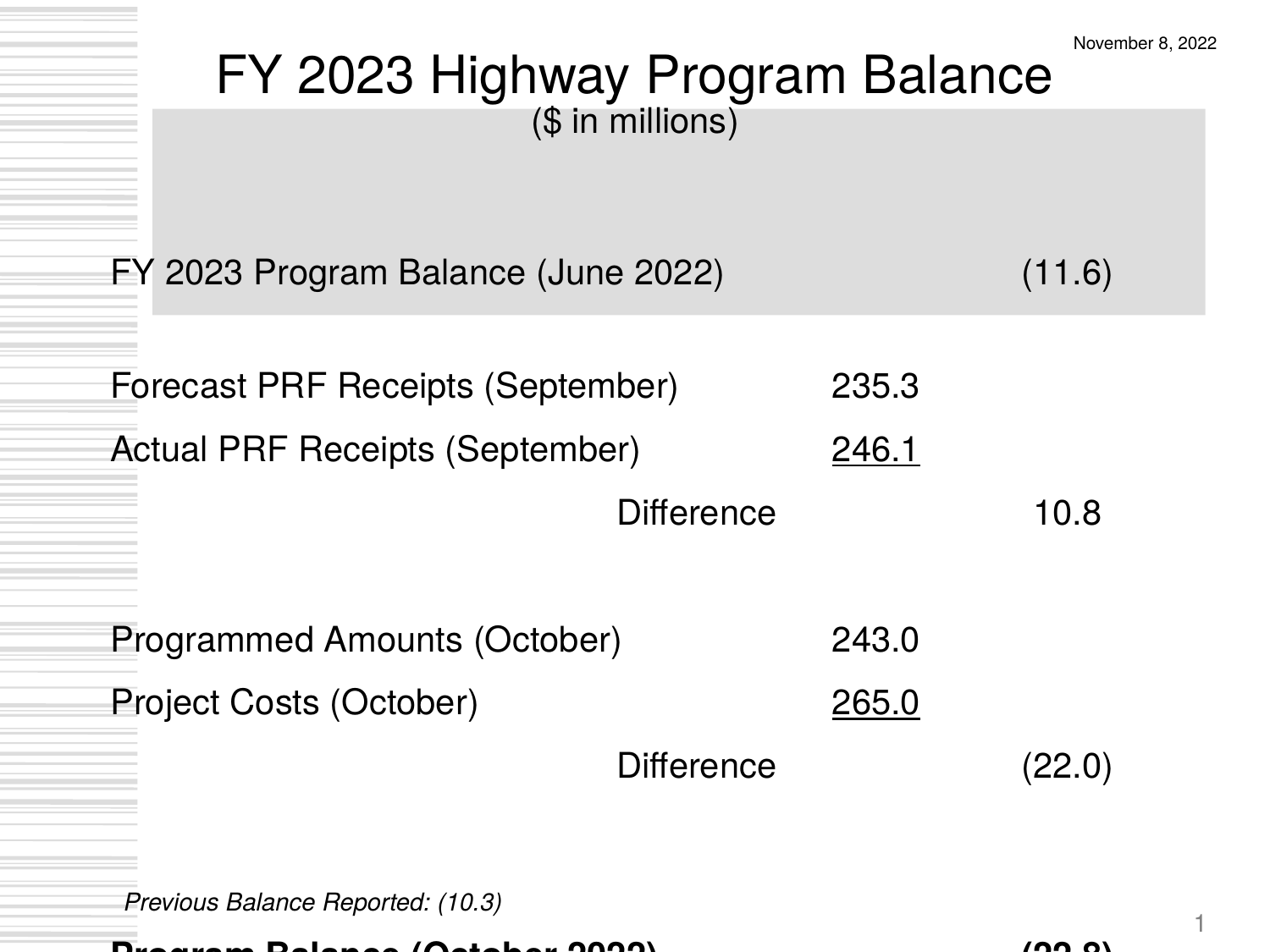

# FY 2023 Highway Program Balance ($ in millions)
November 8, 2022
|  |  |  |
| --- | --- | --- |
| FY 2023 Program Balance (June 2022) |  | (11.6) |
| Forecast PRF Receipts (September) | 235.3 |  |
| Actual PRF Receipts (September) | 246.1 |  |
| Difference |  | 10.8 |
|  |  |  |
| Programmed Amounts (October) | 243.0 |  |
| Project Costs (October) | 265.0 |  |
| Difference |  | (22.0) |
|  |  |  |
|  |  |  |
| Program Balance (October 2022) |  | (22.8) |
Previous Balance Reported: (10.3)
1